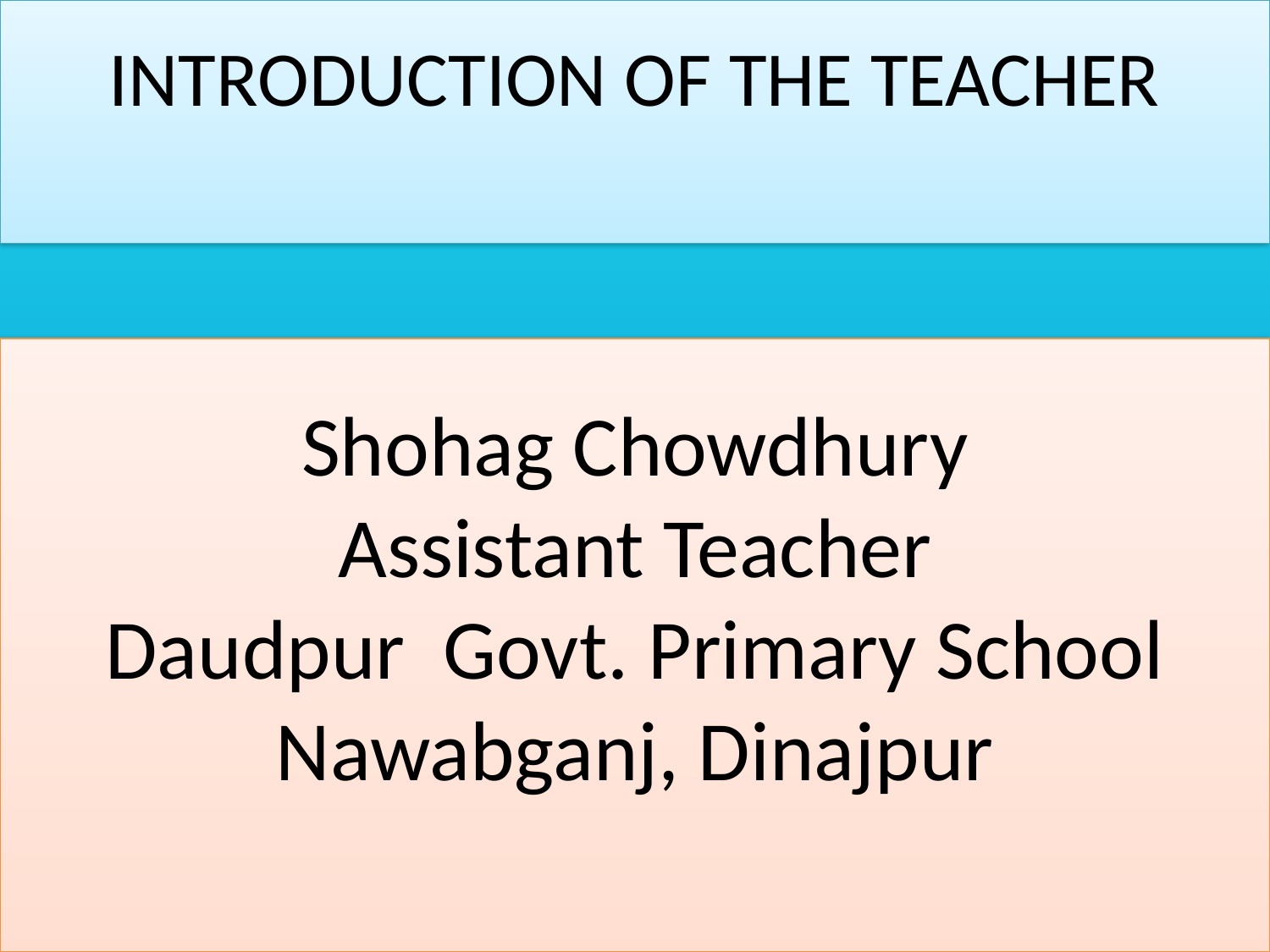

INTRODUCTION OF THE TEACHER

Shohag Chowdhury
Assistant Teacher
Daudpur  Govt. Primary School
Nawabganj, Dinajpur